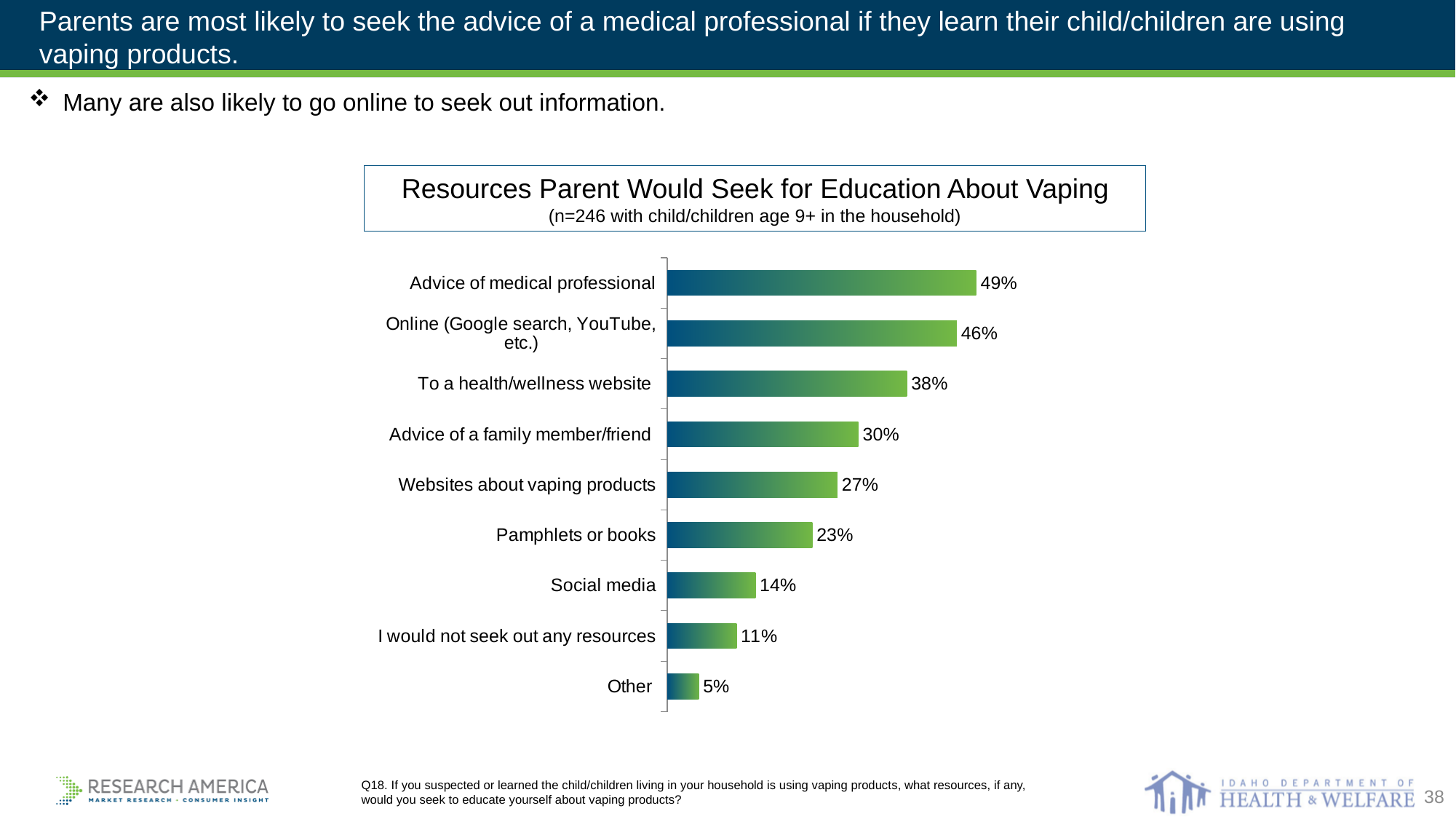

Parents are most likely to seek the advice of a medical professional if they learn their child/children are using vaping products.
Many are also likely to go online to seek out information.

Resources Parent Would Seek for Education About Vaping
(n=246 with child/children age 9+ in the household)

### Chart

| Category | Series 1 |
|---|---|
| Other  | 0.05 |
| I would not seek out any resources | 0.11 |
| Social media | 0.14 |
| Pamphlets or books | 0.23 |
| Websites about vaping products | 0.27 |
| Advice of a family member/friend  | 0.303 |
| To a health/wellness website  | 0.38 |
| Online (Google search, YouTube, etc.) | 0.459 |
| Advice of medical professional | 0.49 |
Q18. If you suspected or learned the child/children living in your household is using vaping products, what resources, if any, would you seek to educate yourself about vaping products?
38